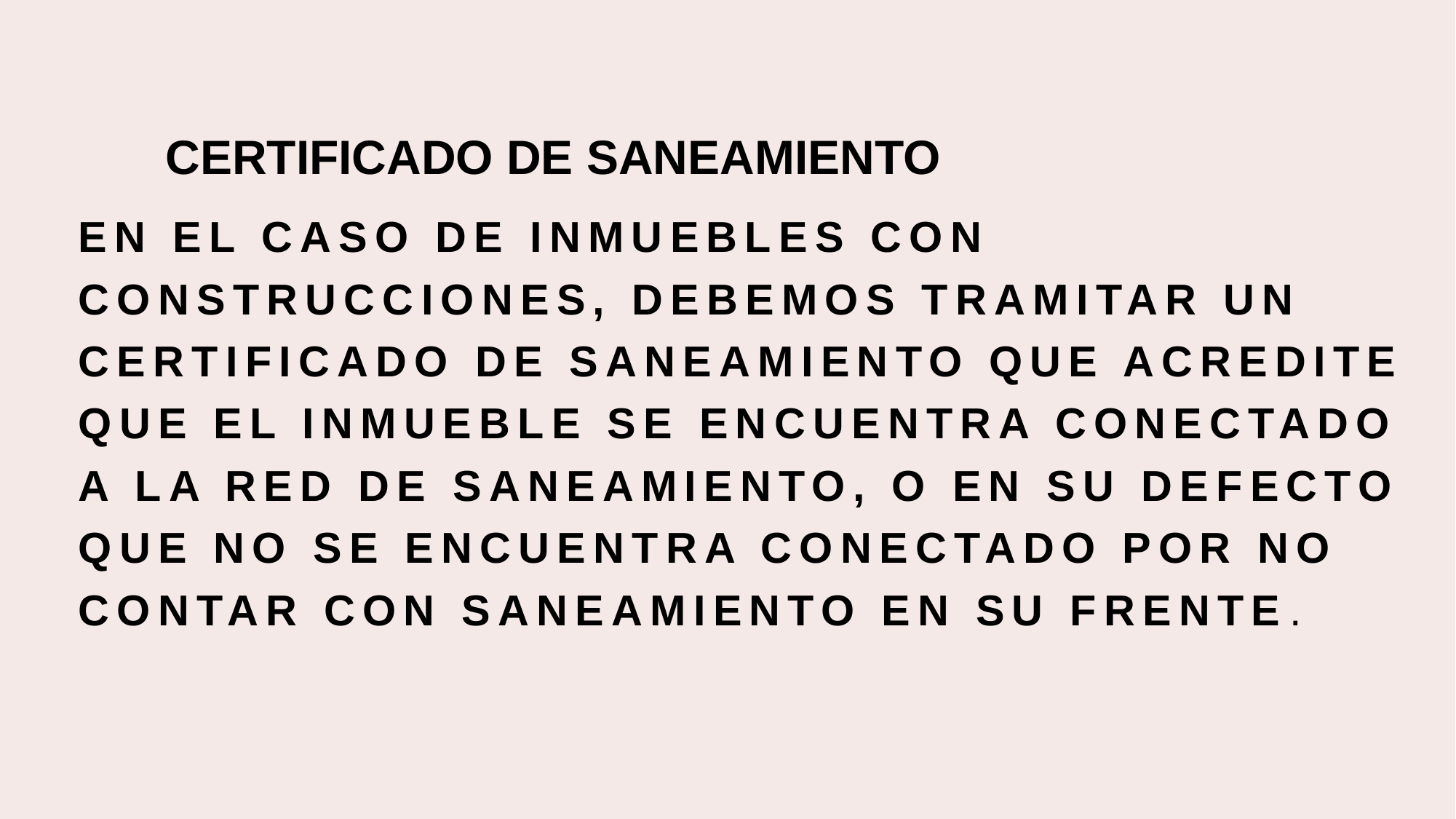

CERTIFICADO DE SANEAMIENTO
# en el caso de inmuebles con construcciones, debemos tramitar un certificado de saneamiento que acredite que el inmueble se encuentra conectado a la red de saneamiento, o en su defecto que no se encuentra conectado por no contar con saneamiento en su frente.